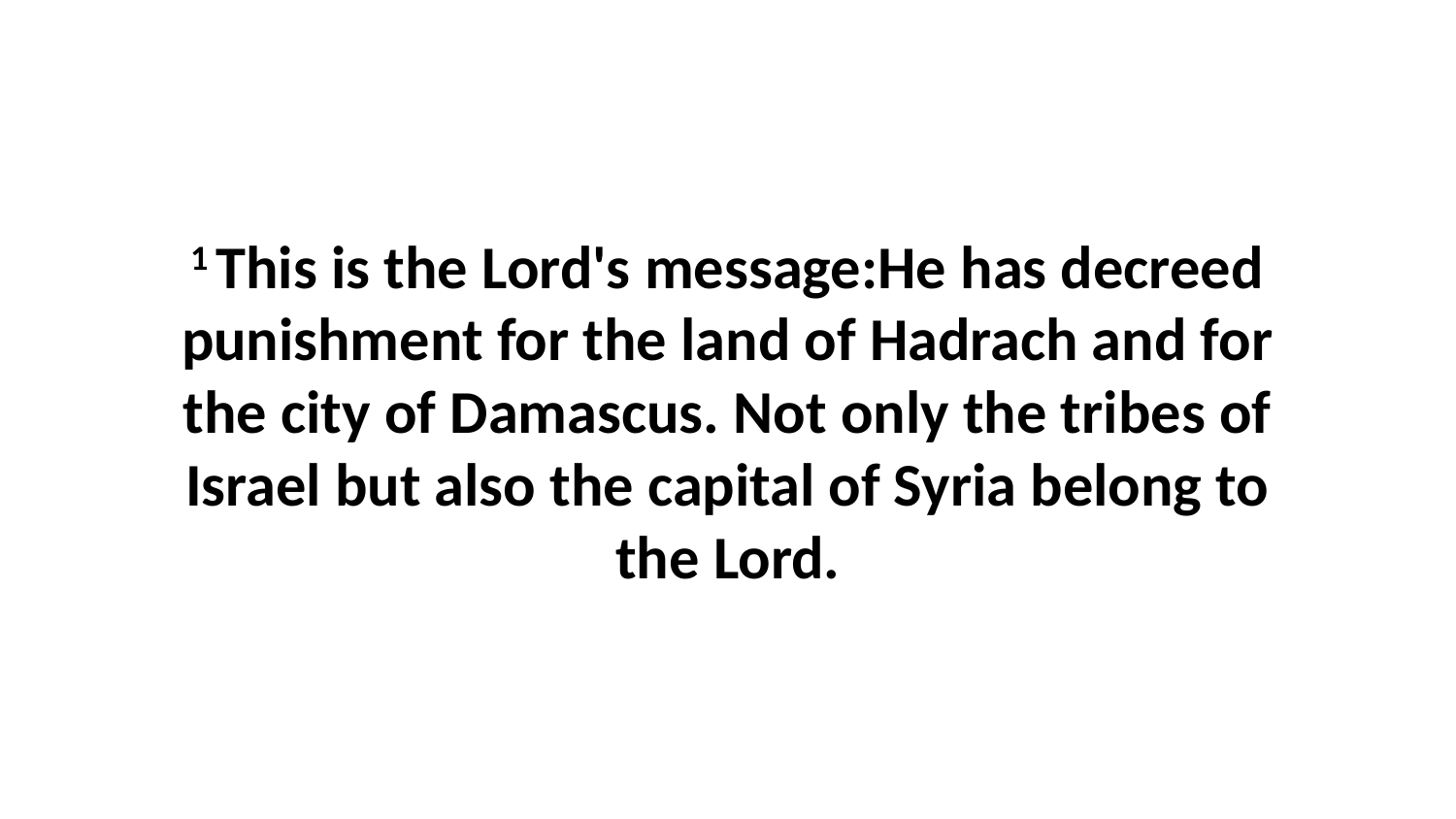

1 This is the Lord's message:He has decreed punishment for the land of Hadrach and for the city of Damascus. Not only the tribes of Israel but also the capital of Syria belong to the Lord.